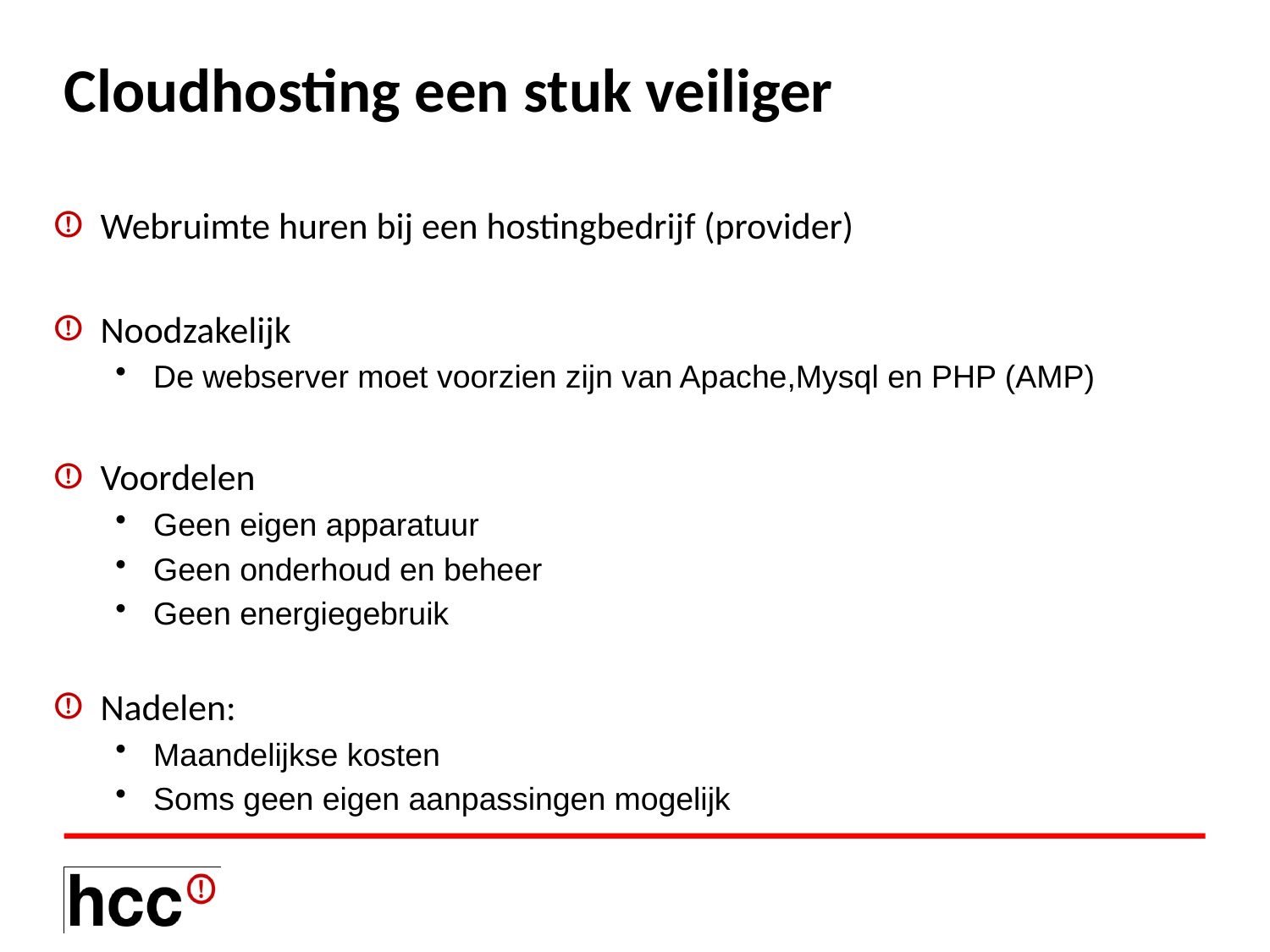

# Cloudhosting een stuk veiliger
Webruimte huren bij een hostingbedrijf (provider)

Noodzakelijk
De webserver moet voorzien zijn van Apache,Mysql en PHP (AMP)

Voordelen
Geen eigen apparatuur
Geen onderhoud en beheer
Geen energiegebruik

Nadelen:
Maandelijkse kosten
Soms geen eigen aanpassingen mogelijk